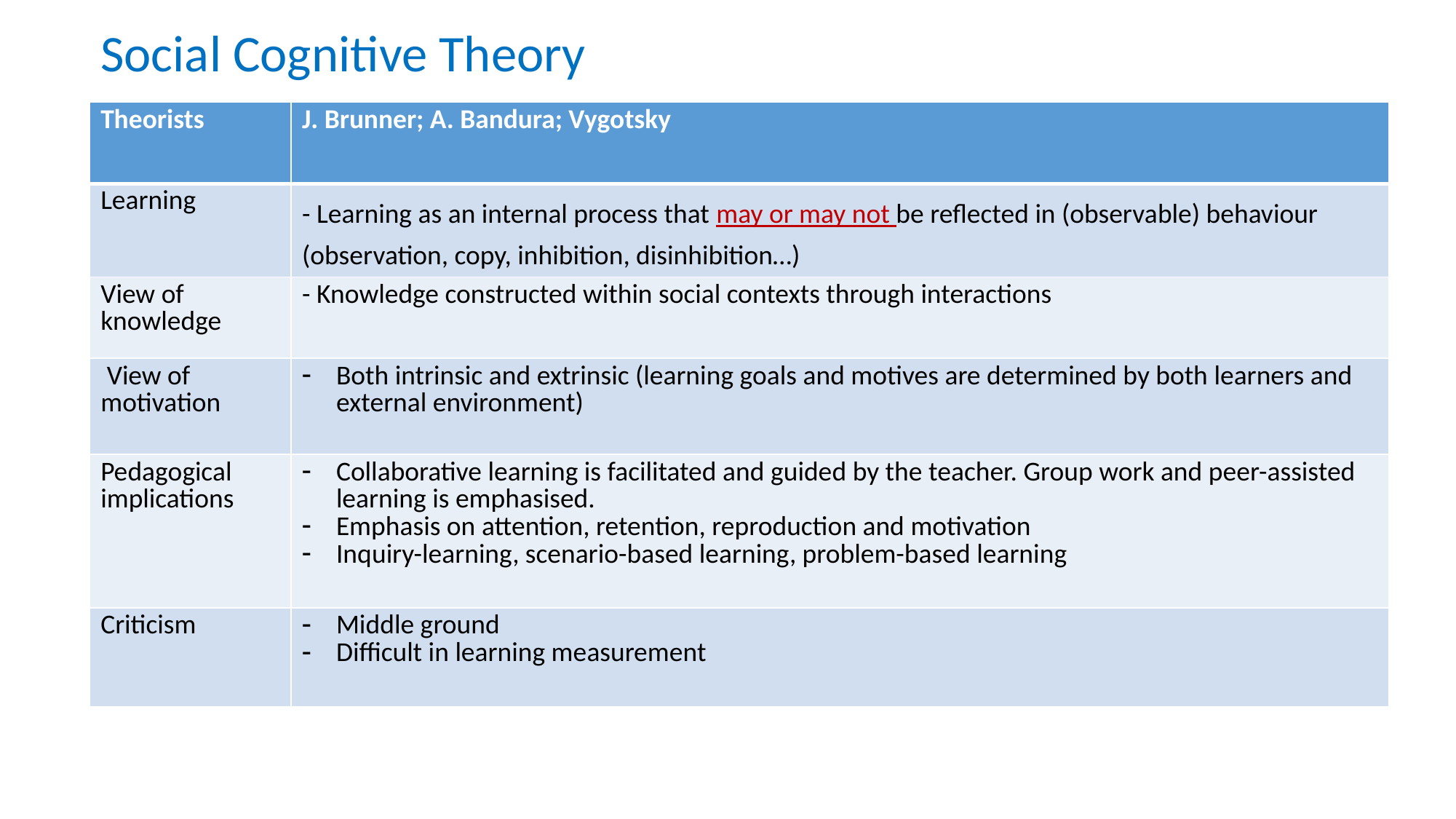

# Social Cognitive Theory
| Theorists | J. Brunner; A. Bandura; Vygotsky |
| --- | --- |
| Learning | - Learning as an internal process that may or may not be reflected in (observable) behaviour (observation, copy, inhibition, disinhibition…) |
| View of knowledge | - Knowledge constructed within social contexts through interactions |
| View of motivation | Both intrinsic and extrinsic (learning goals and motives are determined by both learners and external environment) |
| Pedagogical implications | Collaborative learning is facilitated and guided by the teacher. Group work and peer-assisted learning is emphasised. Emphasis on attention, retention, reproduction and motivation Inquiry-learning, scenario-based learning, problem-based learning |
| Criticism | Middle ground Difficult in learning measurement |